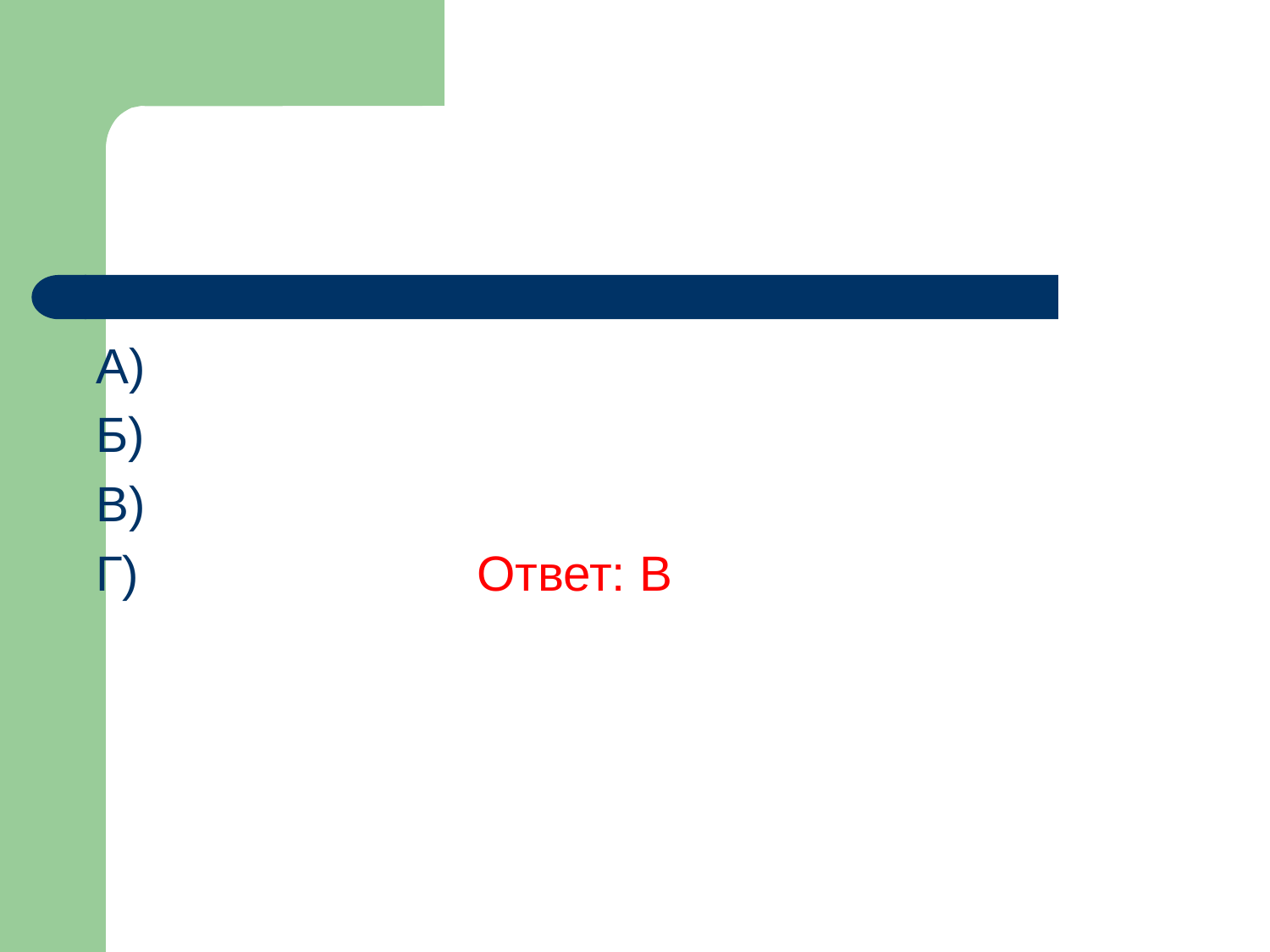

#
A)
Б)
В)
Г) 			Ответ: В